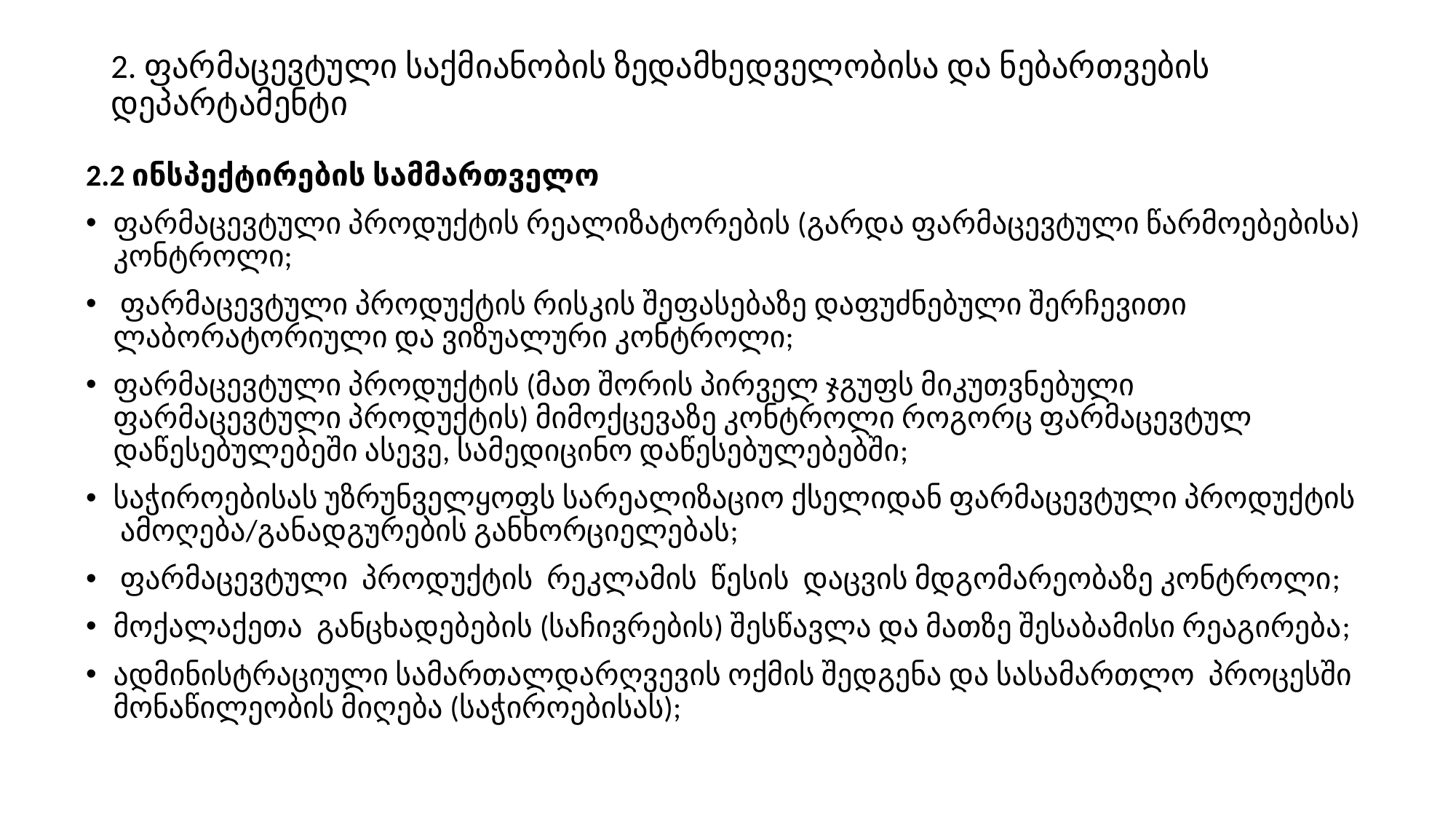

# 2. ფარმაცევტული საქმიანობის ზედამხედველობისა და ნებართვების დეპარტამენტი
2.2 ინსპექტირების სამმართველო
ფარმაცევტული პროდუქტის რეალიზატორების (გარდა ფარმაცევტული წარმოებებისა) კონტროლი;
 ფარმაცევტული პროდუქტის რისკის შეფასებაზე დაფუძნებული შერჩევითი ლაბორატორიული და ვიზუალური კონტროლი;
ფარმაცევტული პროდუქტის (მათ შორის პირველ ჯგუფს მიკუთვნებული ფარმაცევტული პროდუქტის) მიმოქცევაზე კონტროლი როგორც ფარმაცევტულ დაწესებულებეში ასევე, სამედიცინო დაწესებულებებში;
საჭიროებისას უზრუნველყოფს სარეალიზაციო ქსელიდან ფარმაცევტული პროდუქტის   ამოღება/განადგურების განხორციელებას;
 ფარმაცევტული  პროდუქტის  რეკლამის  წესის  დაცვის მდგომარეობაზე კონტროლი;
მოქალაქეთა  განცხადებების (საჩივრების) შესწავლა და მათზე შესაბამისი რეაგირება;
ადმინისტრაციული სამართალდარღვევის ოქმის შედგენა და სასამართლო  პროცესში   მონაწილეობის მიღება (საჭიროებისას);